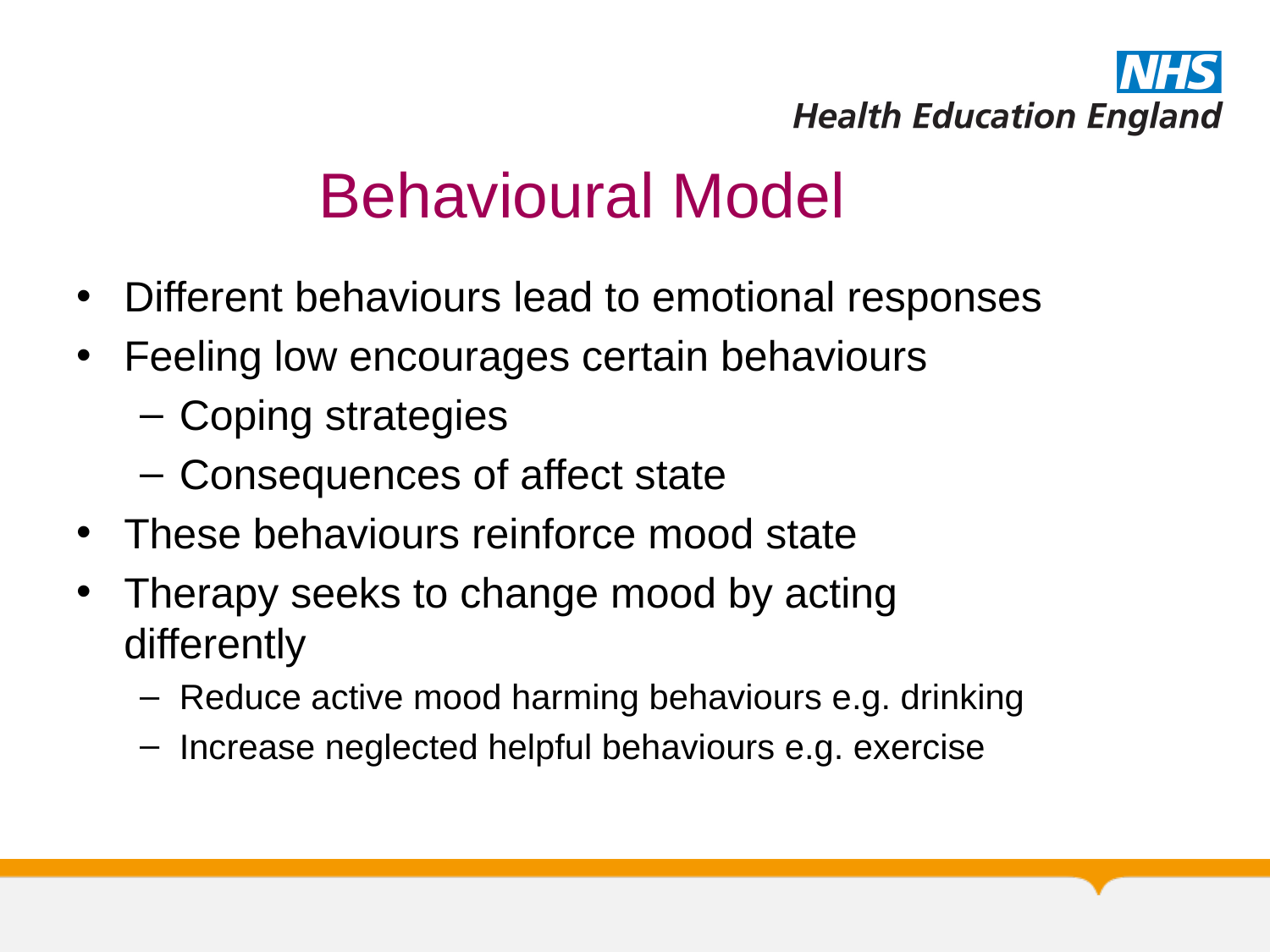

# Behavioural Model
Different behaviours lead to emotional responses
Feeling low encourages certain behaviours
Coping strategies
Consequences of affect state
These behaviours reinforce mood state
Therapy seeks to change mood by acting differently
Reduce active mood harming behaviours e.g. drinking
Increase neglected helpful behaviours e.g. exercise